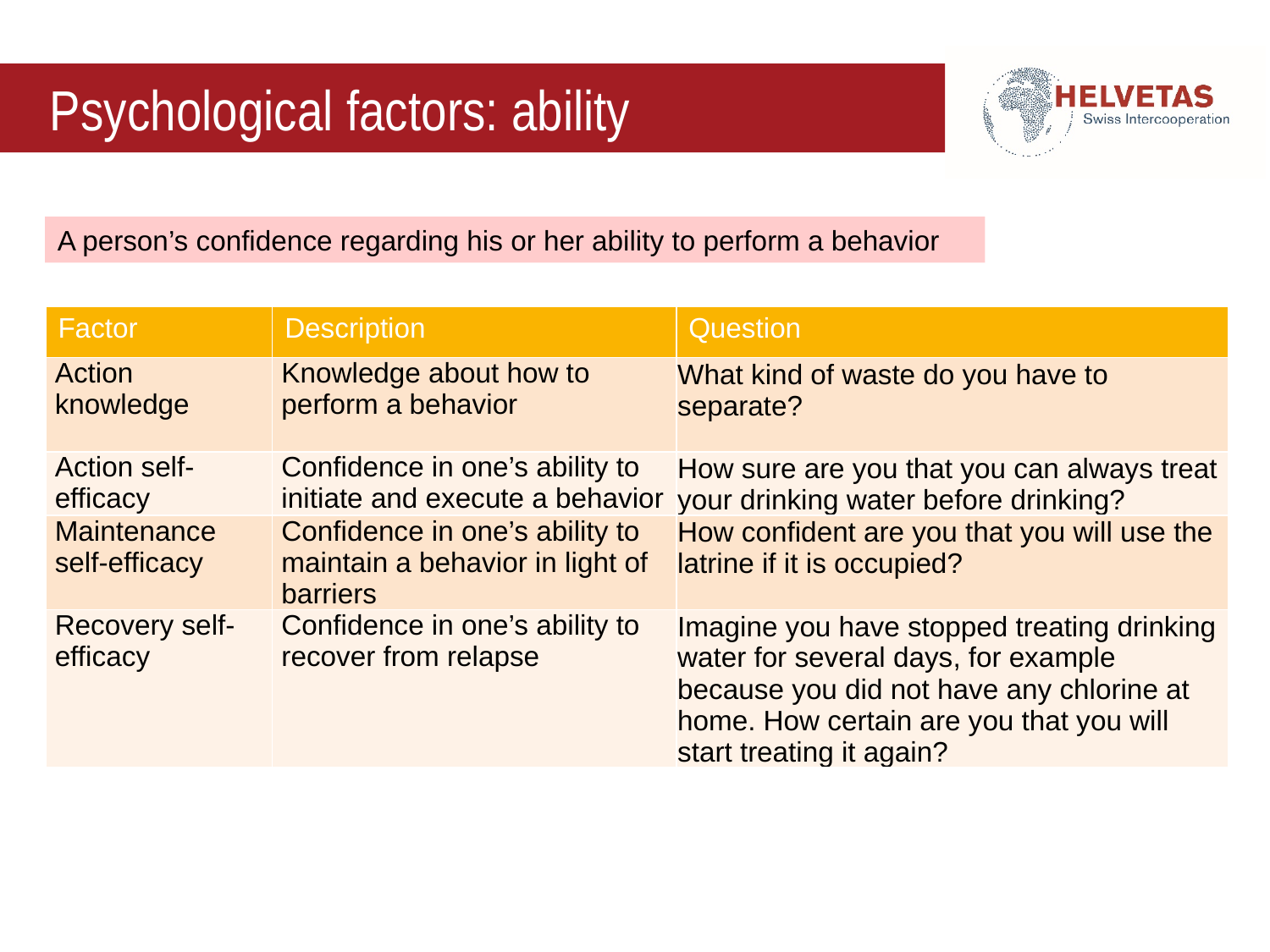

# Psychological factors: ability

A person’s confidence regarding his or her ability to perform a behavior
| Factor | Description | Question |
| --- | --- | --- |
| Action knowledge | Knowledge about how to perform a behavior | What kind of waste do you have to separate? |
| Action self-efficacy | Confidence in one’s ability to initiate and execute a behavior | How sure are you that you can always treat your drinking water before drinking? |
| Maintenance self-efficacy | Confidence in one’s ability to maintain a behavior in light of barriers | How confident are you that you will use the latrine if it is occupied? |
| Recovery self-efficacy | Confidence in one’s ability to recover from relapse | Imagine you have stopped treating drinking water for several days, for example because you did not have any chlorine at home. How certain are you that you will start treating it again? |